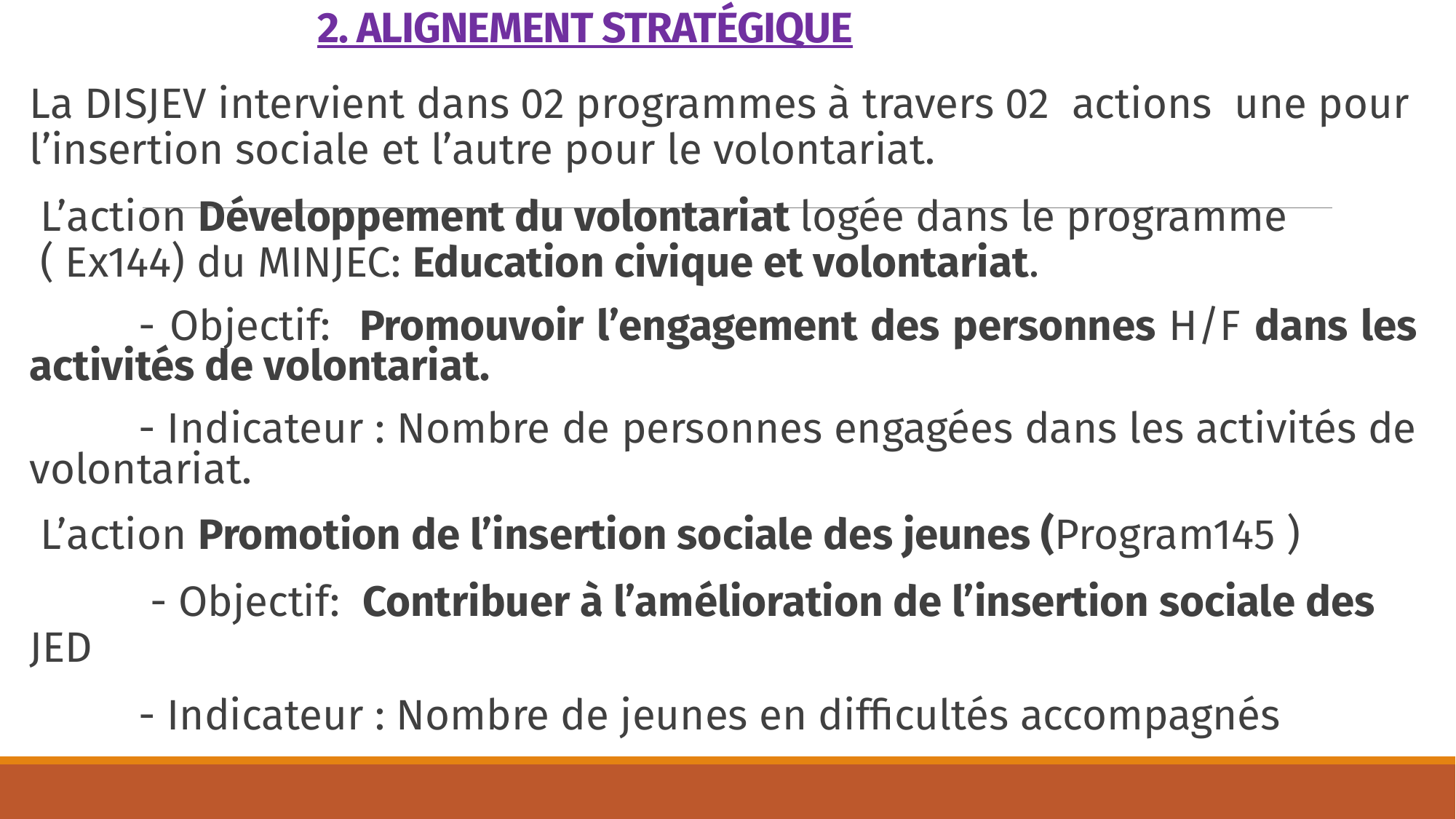

# 2. ALIGNEMENT STRATÉGIQUE
La DISJEV intervient dans 02 programmes à travers 02  actions  une pour l’insertion sociale et l’autre pour le volontariat.
L’action Développement du volontariat logée dans le programme ( Ex144) du MINJEC: Education civique et volontariat.
	- Objectif:  Promouvoir l’engagement des personnes H/F dans les activités de volontariat.
	- Indicateur : Nombre de personnes engagées dans les activités de volontariat.
L’action Promotion de l’insertion sociale des jeunes (Program145 )
	 - Objectif:  Contribuer à l’amélioration de l’insertion sociale des JED
	- Indicateur : Nombre de jeunes en difficultés accompagnés